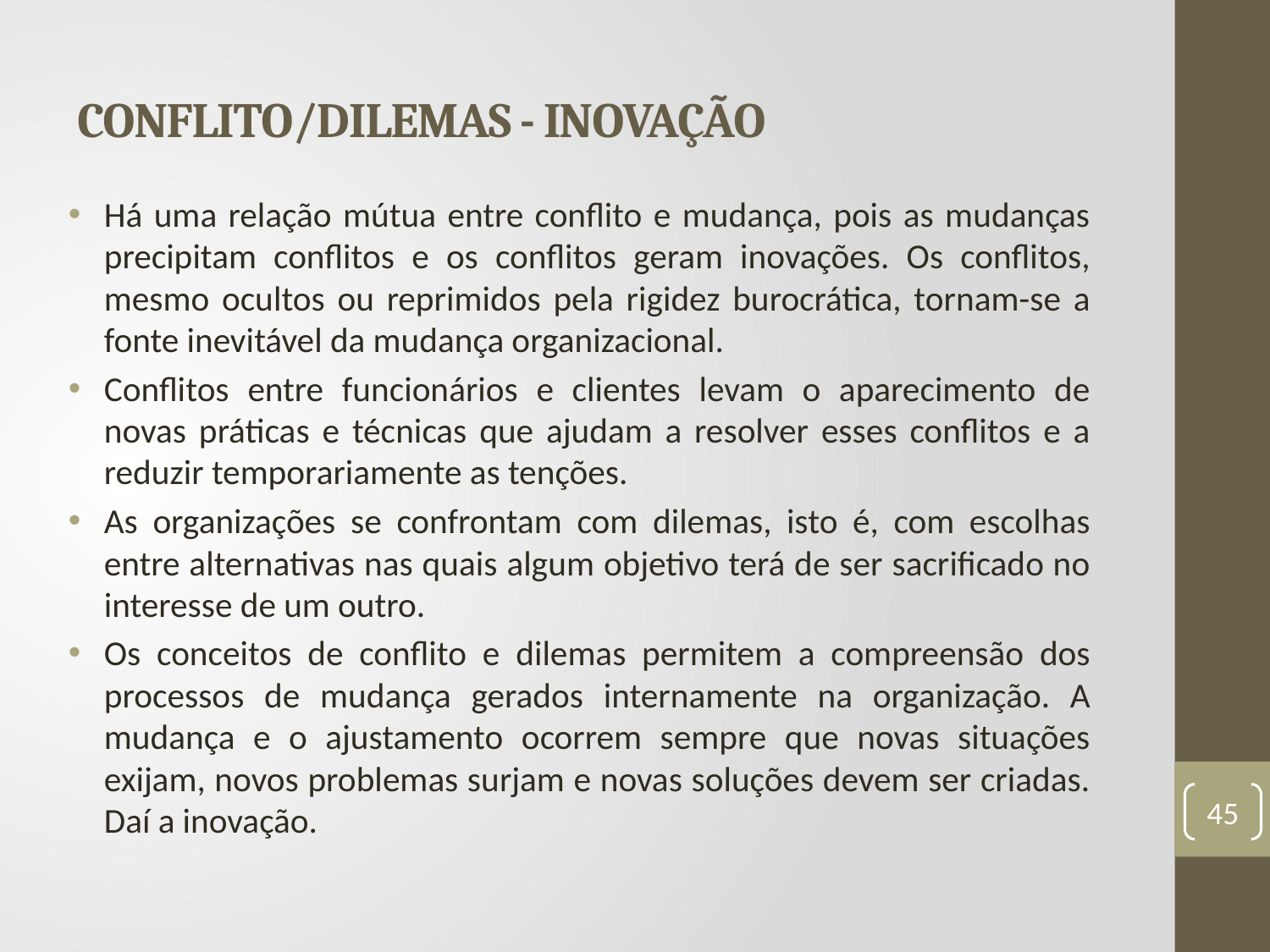

# CONFLITO/DILEMAS - INOVAÇÃO
Há uma relação mútua entre conflito e mudança, pois as mudanças precipitam conflitos e os conflitos geram inovações. Os conflitos, mesmo ocultos ou reprimidos pela rigidez burocrática, tornam-se a fonte inevitável da mudança organizacional.
Conflitos entre funcionários e clientes levam o aparecimento de novas práticas e técnicas que ajudam a resolver esses conflitos e a reduzir temporariamente as tenções.
As organizações se confrontam com dilemas, isto é, com escolhas entre alternativas nas quais algum objetivo terá de ser sacrificado no interesse de um outro.
Os conceitos de conflito e dilemas permitem a compreensão dos processos de mudança gerados internamente na organização. A mudança e o ajustamento ocorrem sempre que novas situações exijam, novos problemas surjam e novas soluções devem ser criadas. Daí a inovação.
45